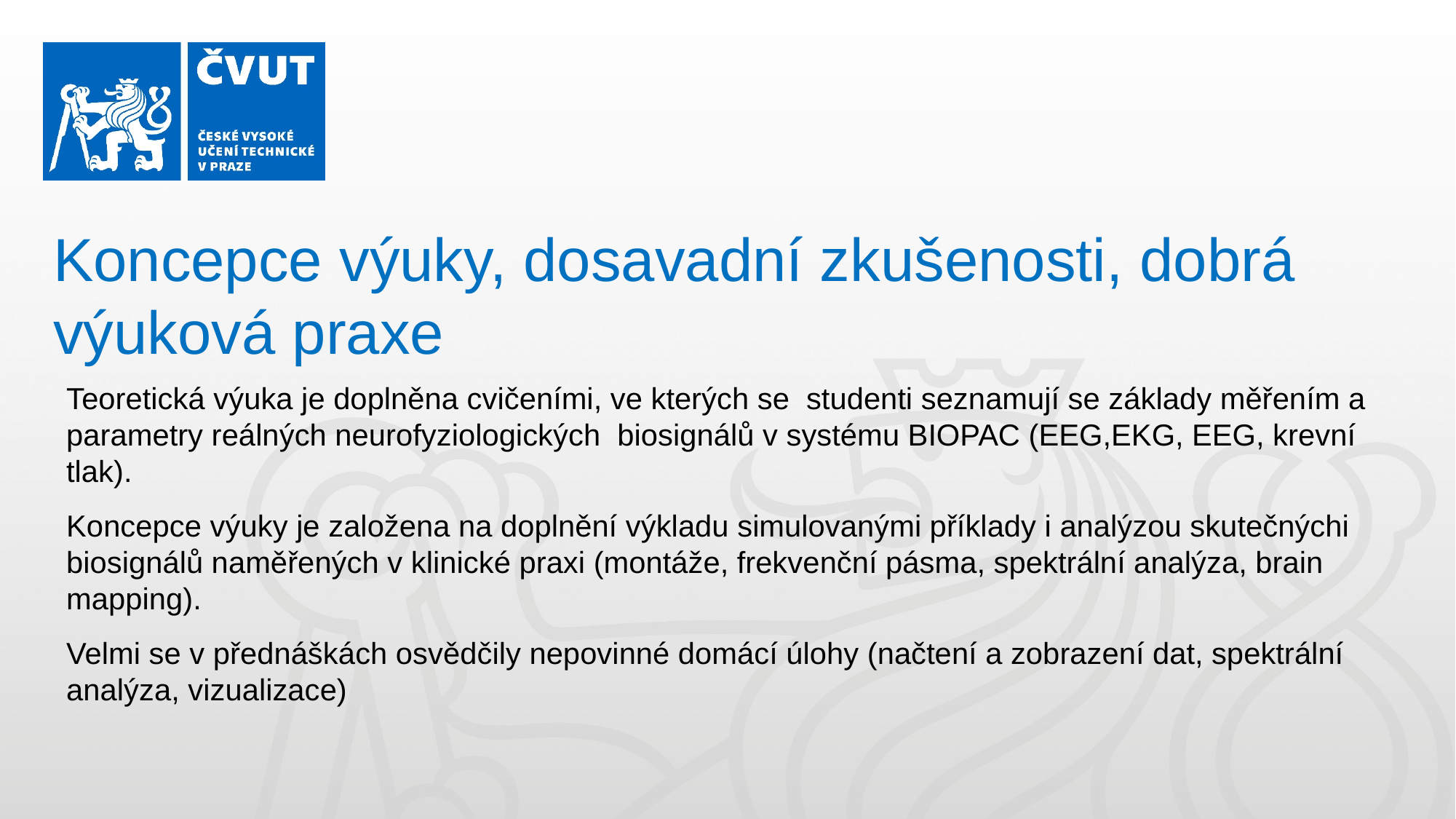

Koncepce výuky, dosavadní zkušenosti, dobrá výuková praxe
Teoretická výuka je doplněna cvičeními, ve kterých se  studenti seznamují se základy měřením a parametry reálných neurofyziologických  biosignálů v systému BIOPAC (EEG,EKG, EEG, krevní tlak).
Koncepce výuky je založena na doplnění výkladu simulovanými příklady i analýzou skutečnýchi biosignálů naměřených v klinické praxi (montáže, frekvenční pásma, spektrální analýza, brain mapping).
Velmi se v přednáškách osvědčily nepovinné domácí úlohy (načtení a zobrazení dat, spektrální analýza, vizualizace)